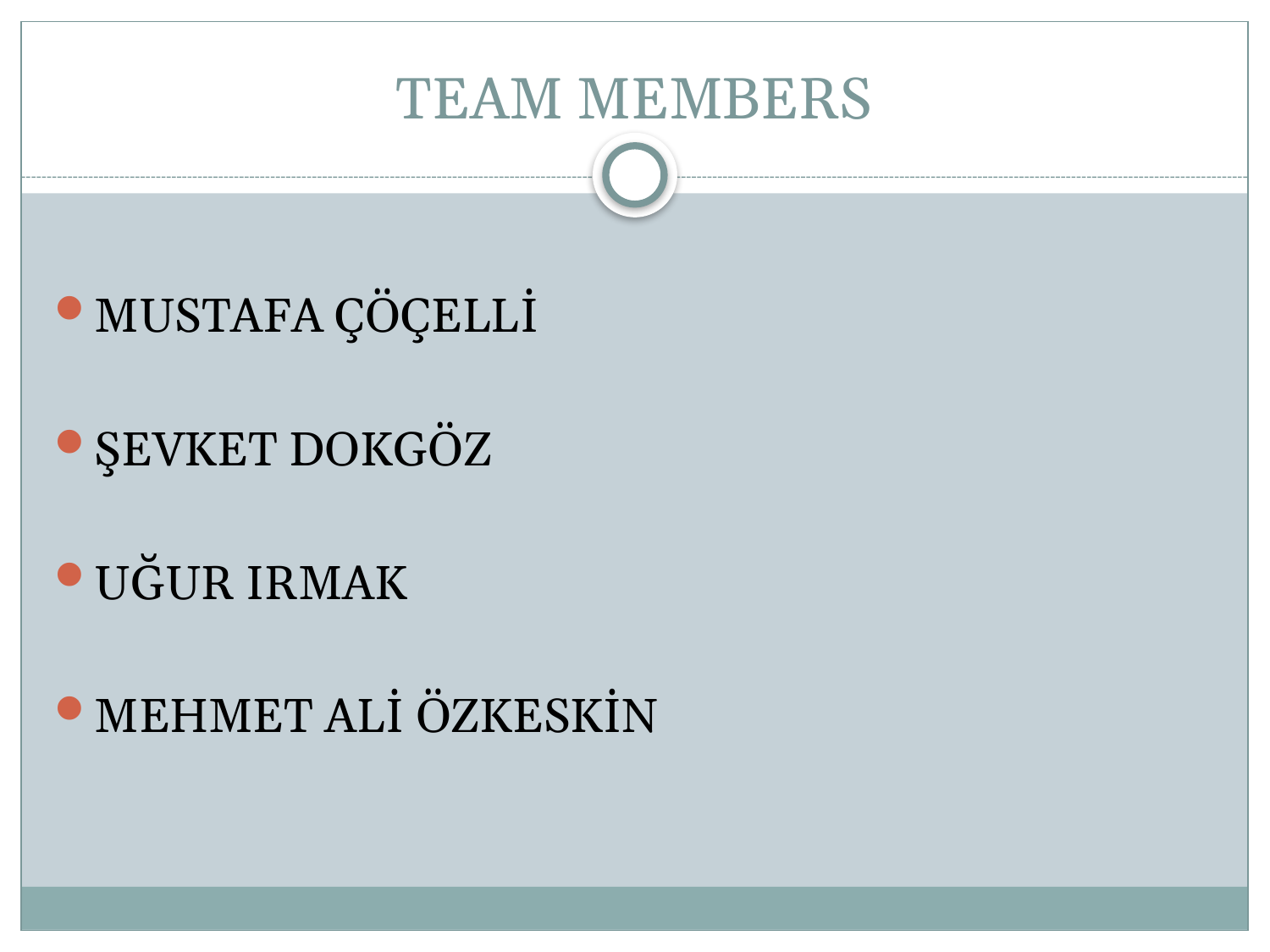

# TEAM MEMBERS

MUSTAFA ÇÖÇELLİ

ŞEVKET DOKGÖZ

UĞUR IRMAK

MEHMET ALİ ÖZKESKİN